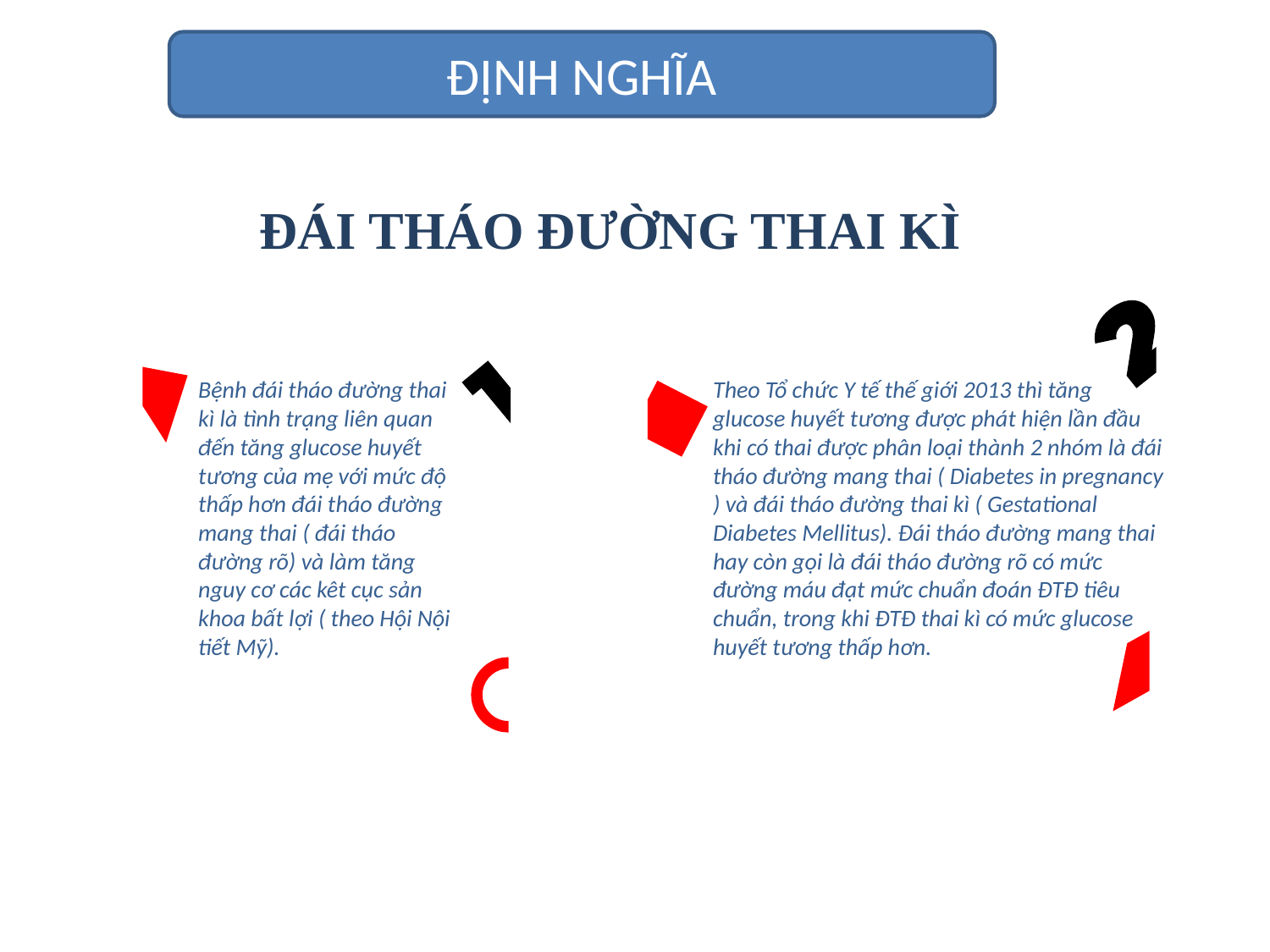

ĐỊNH NGHĨA
# ĐÁI THÁO ĐƯỜNG THAI KÌ

Bệnh đái tháo đường thai kì là tình trạng liên quan đến tăng glucose huyết tương của mẹ với mức độ thấp hơn đái tháo đường mang thai ( đái tháo đường rõ) và làm tăng nguy cơ các kêt cục sản khoa bất lợi ( theo Hội Nội tiết Mỹ).

Theo Tổ chức Y tế thế giới 2013 thì tăng glucose huyết tương được phát hiện lần đầu khi có thai được phân loại thành 2 nhóm là đái tháo đường mang thai ( Diabetes in pregnancy ) và đái tháo đường thai kì ( Gestational Diabetes Mellitus). Đái tháo đường mang thai hay còn gọi là đái tháo đường rõ có mức đường máu đạt mức chuẩn đoán ĐTĐ tiêu chuẩn, trong khi ĐTĐ thai kì có mức glucose huyết tương thấp hơn.